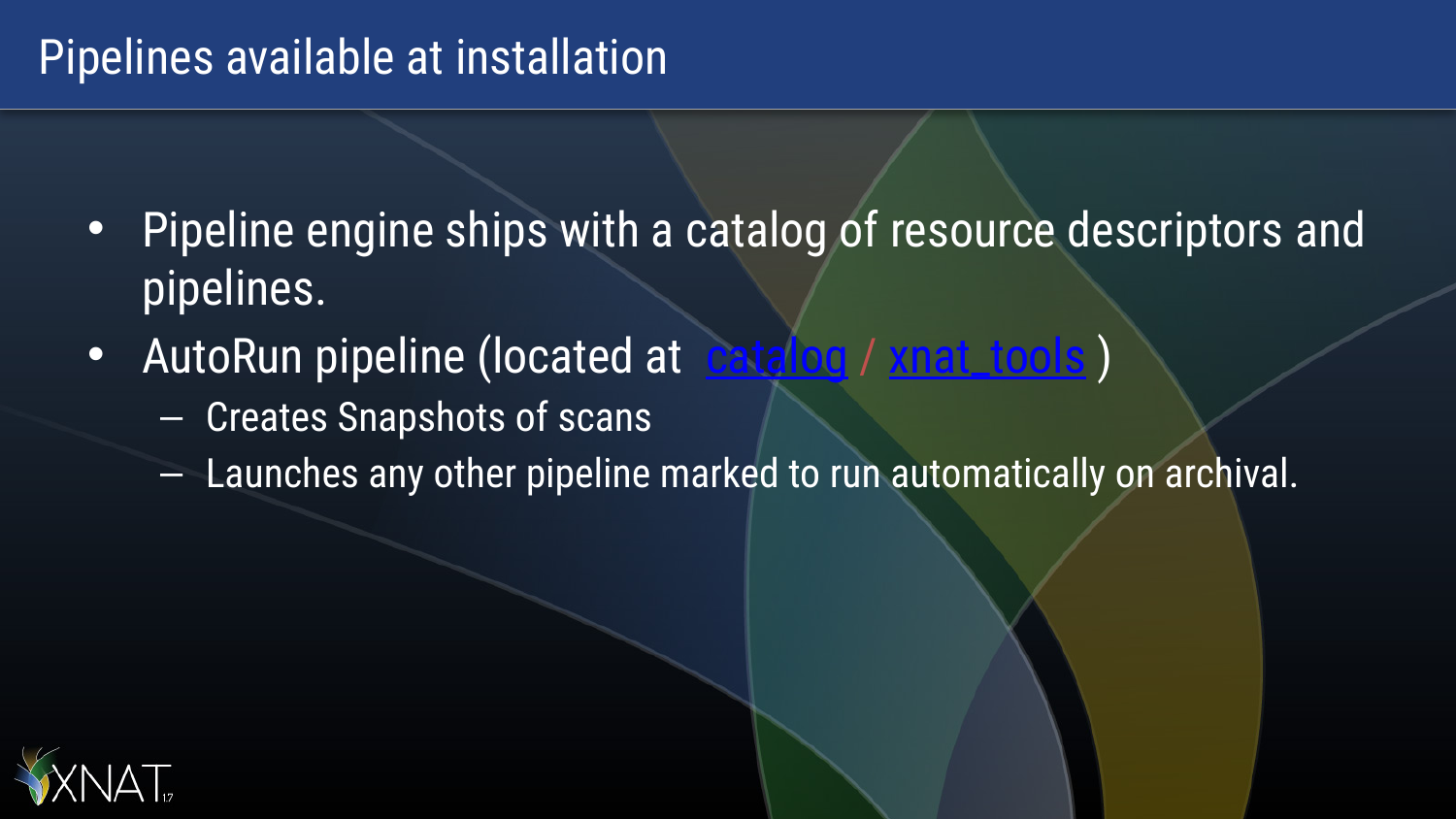

# Pipelines available at installation
Pipeline engine ships with a catalog of resource descriptors and pipelines.
AutoRun pipeline (located at  catalog / xnat_tools )
Creates Snapshots of scans
Launches any other pipeline marked to run automatically on archival.